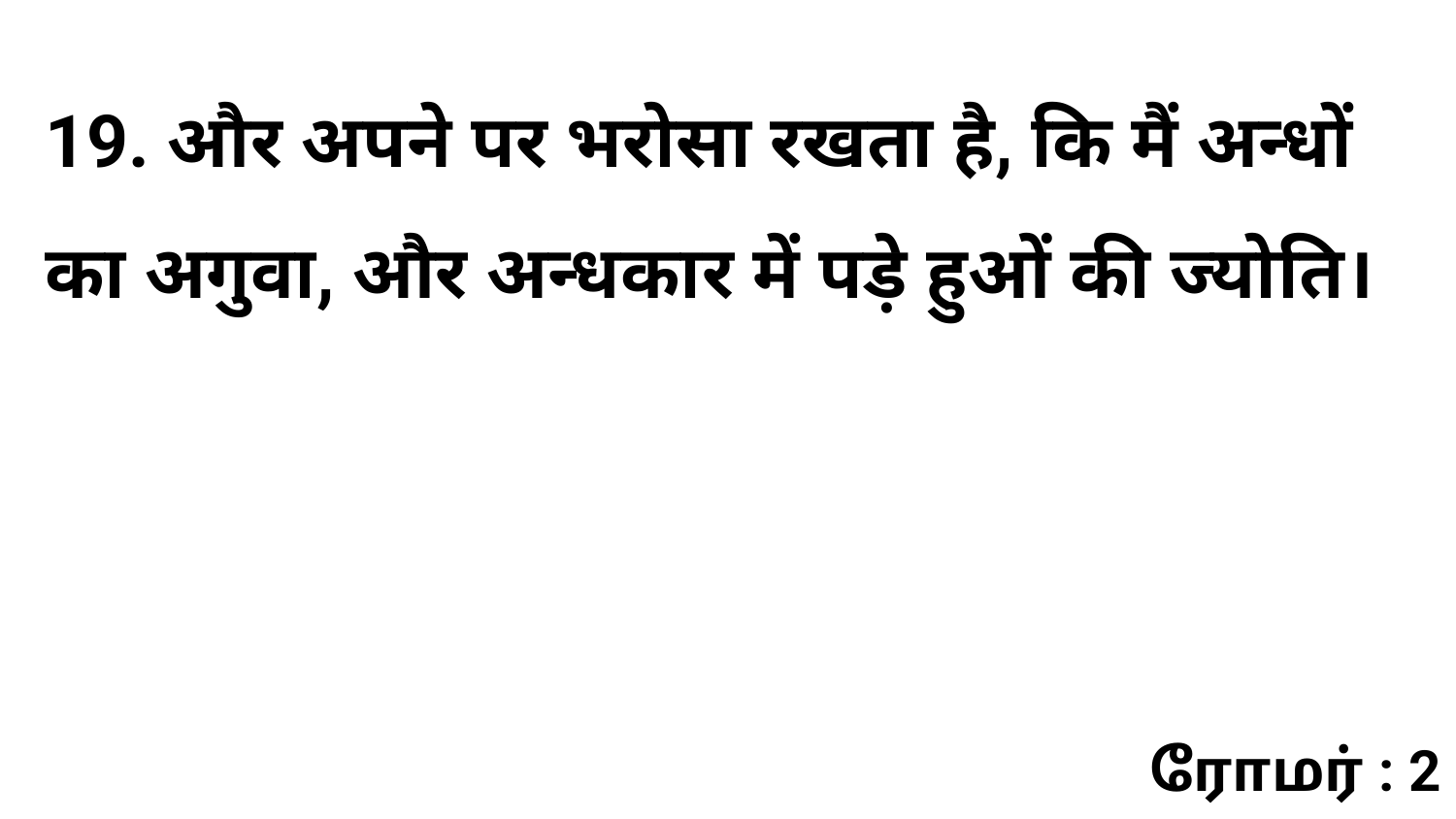

19. और अपने पर भरोसा रखता है, कि मैं अन्धों का अगुवा, और अन्धकार में पड़े हुओं की ज्योति।
ரோமர் : 2